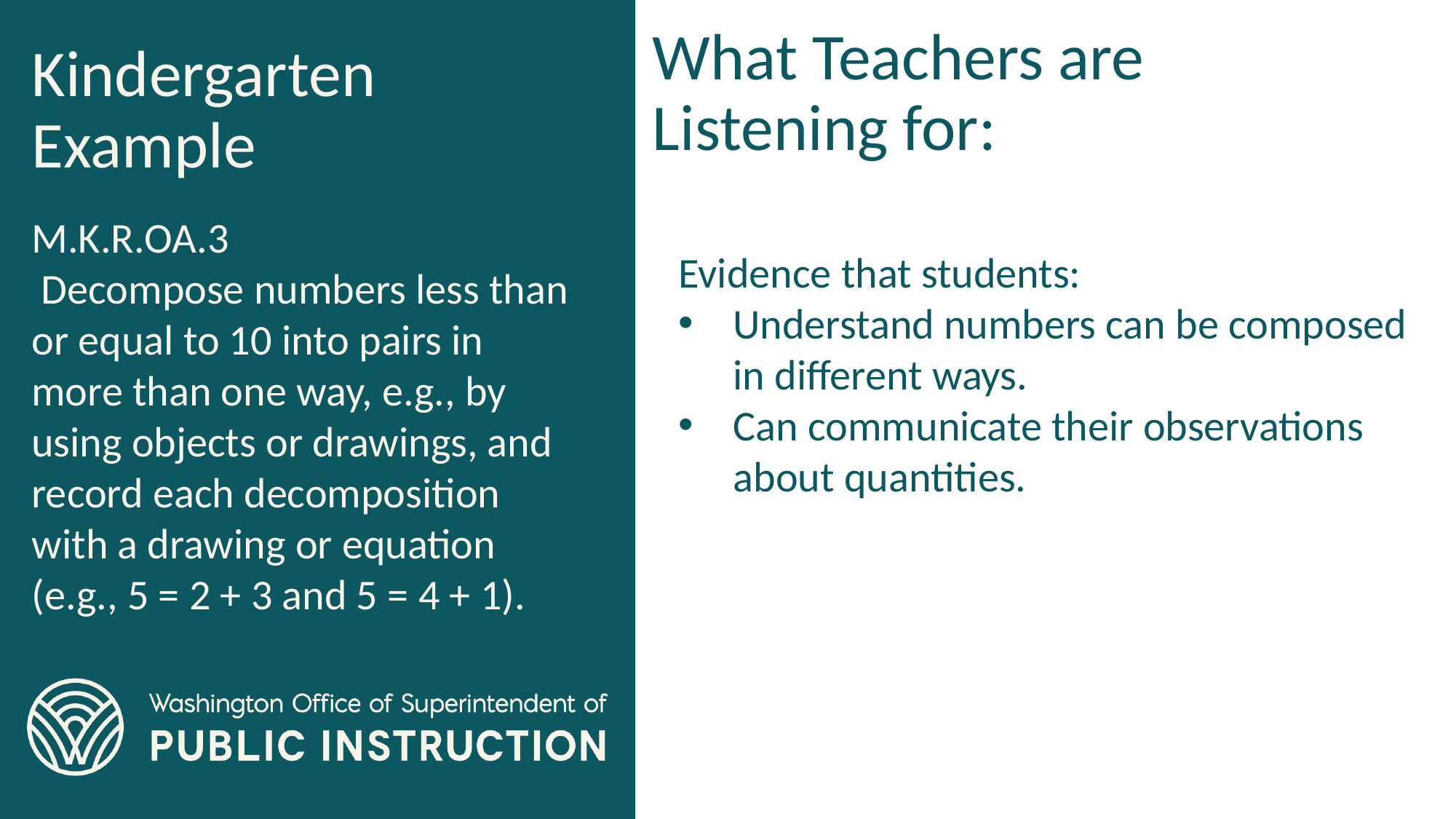

What Teachers are Listening for:
Kindergarten
Example
M.K.R.OA.3
 Decompose numbers less than or equal to 10 into pairs in more than one way, e.g., by using objects or drawings, and record each decomposition with a drawing or equation (e.g., 5 = 2 + 3 and 5 = 4 + 1).
Evidence that students:
Understand numbers can be composed in different ways.
Can communicate their observations about quantities.